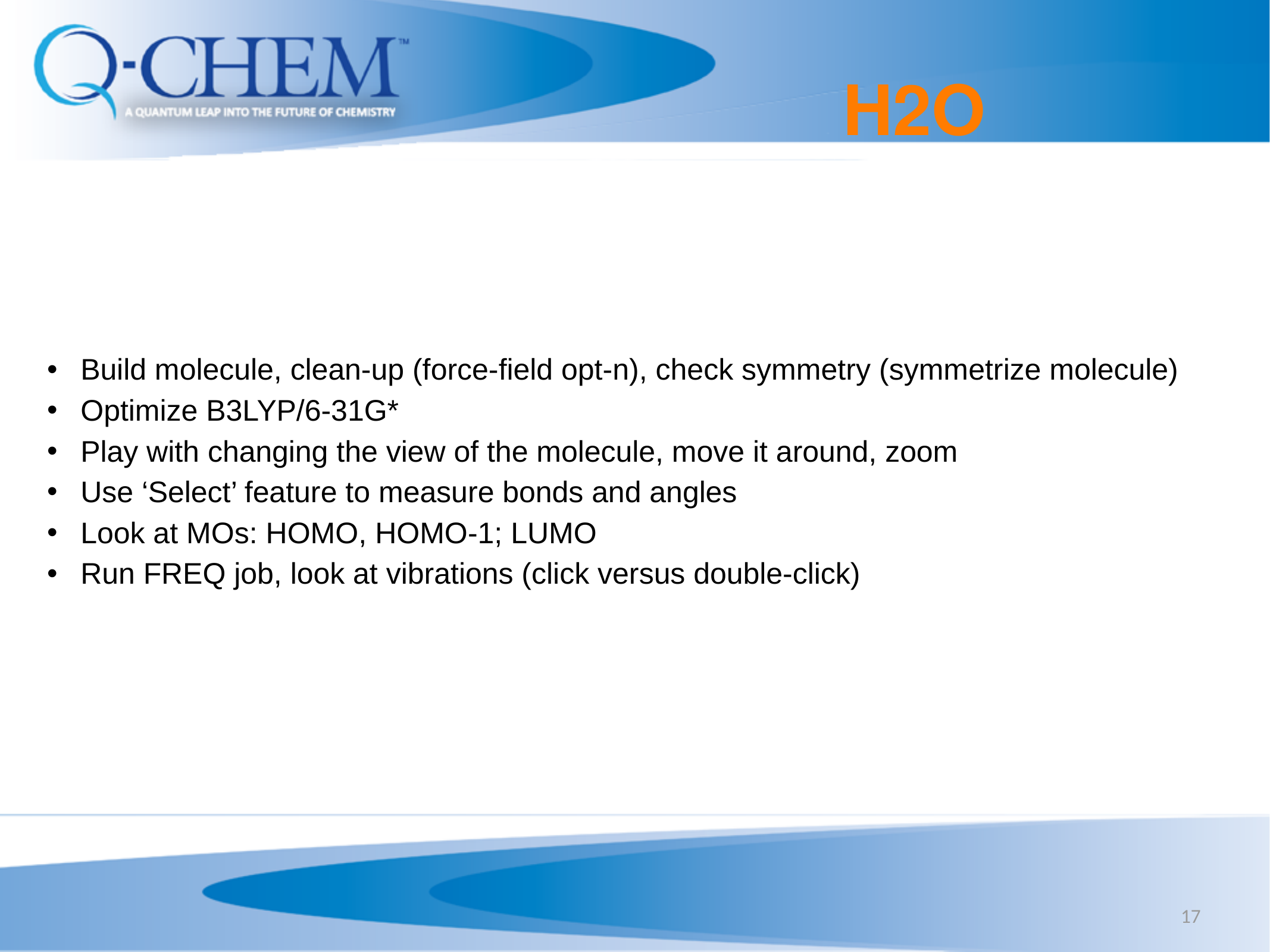

# H2O

Build molecule, clean-up (force-field opt-n), check symmetry (symmetrize molecule)
Optimize B3LYP/6-31G*
Play with changing the view of the molecule, move it around, zoom
Use ‘Select’ feature to measure bonds and angles
Look at MOs: HOMO, HOMO-1; LUMO
Run FREQ job, look at vibrations (click versus double-click)
17